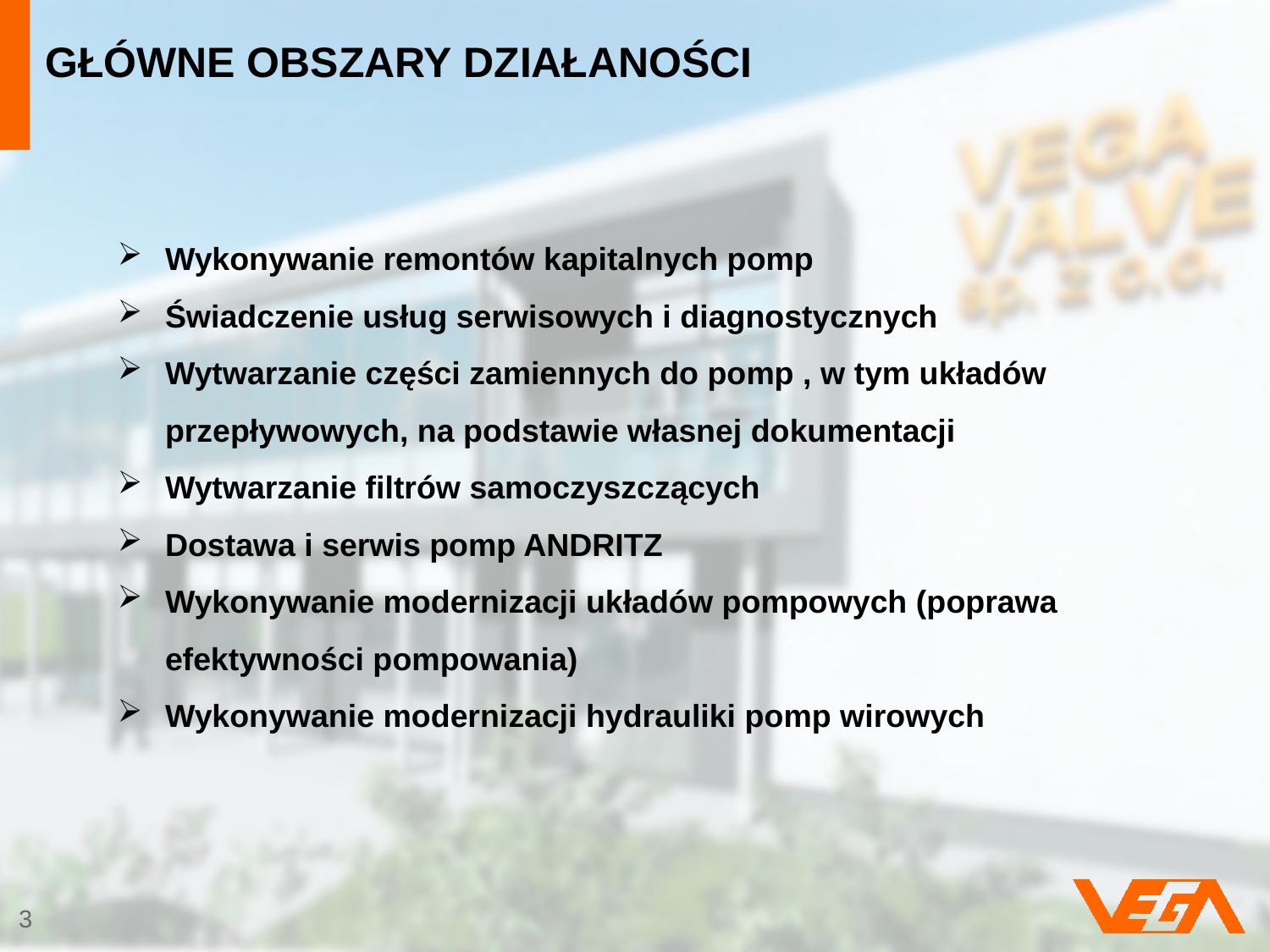

# GŁÓWNE OBSZARY DZIAŁANOŚCI
Wykonywanie remontów kapitalnych pomp
Świadczenie usług serwisowych i diagnostycznych
Wytwarzanie części zamiennych do pomp , w tym układów przepływowych, na podstawie własnej dokumentacji
Wytwarzanie filtrów samoczyszczących
Dostawa i serwis pomp ANDRITZ
Wykonywanie modernizacji układów pompowych (poprawa efektywności pompowania)
Wykonywanie modernizacji hydrauliki pomp wirowych
3